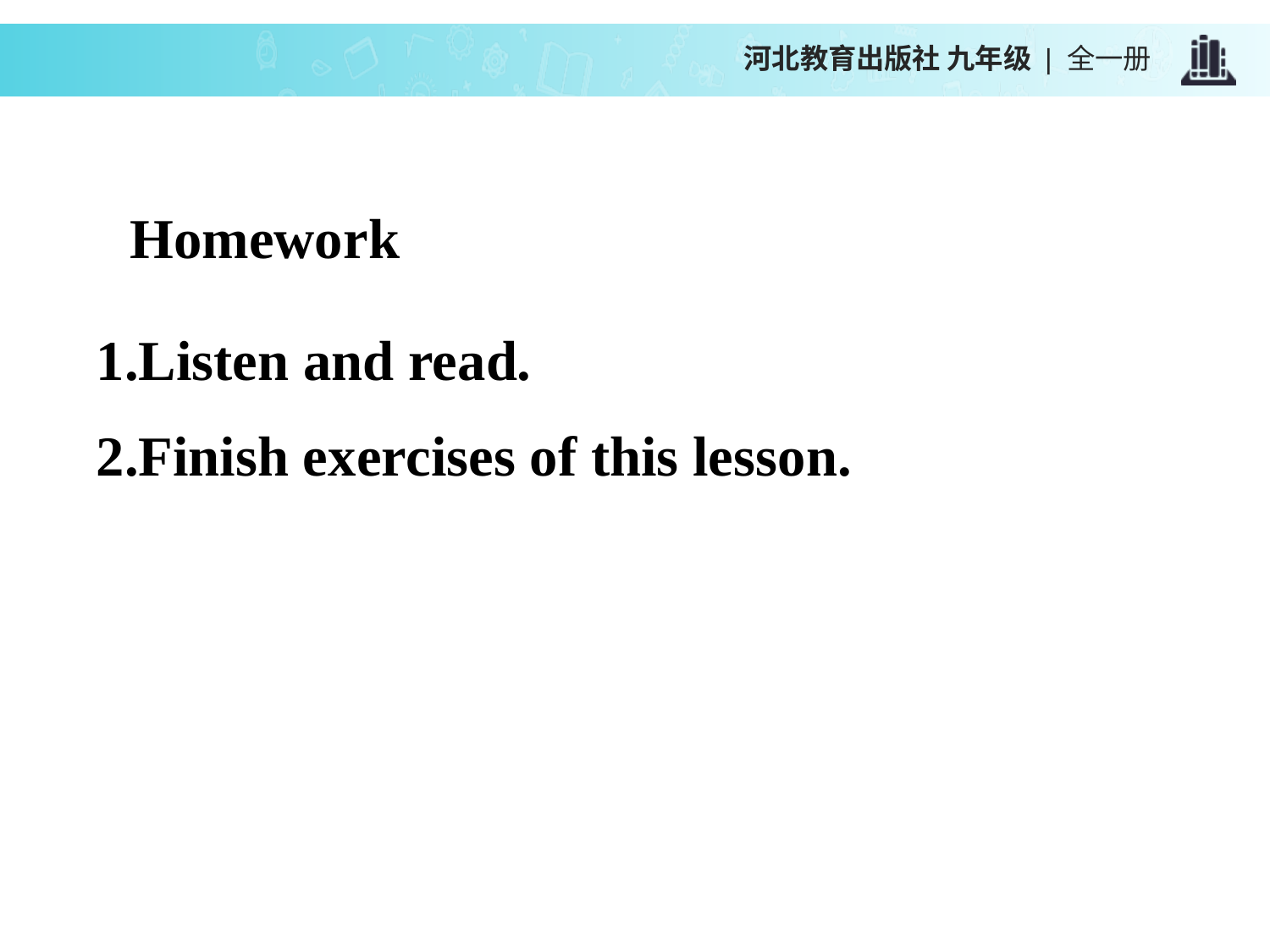

Homework
1.Listen and read.
2.Finish exercises of this lesson.